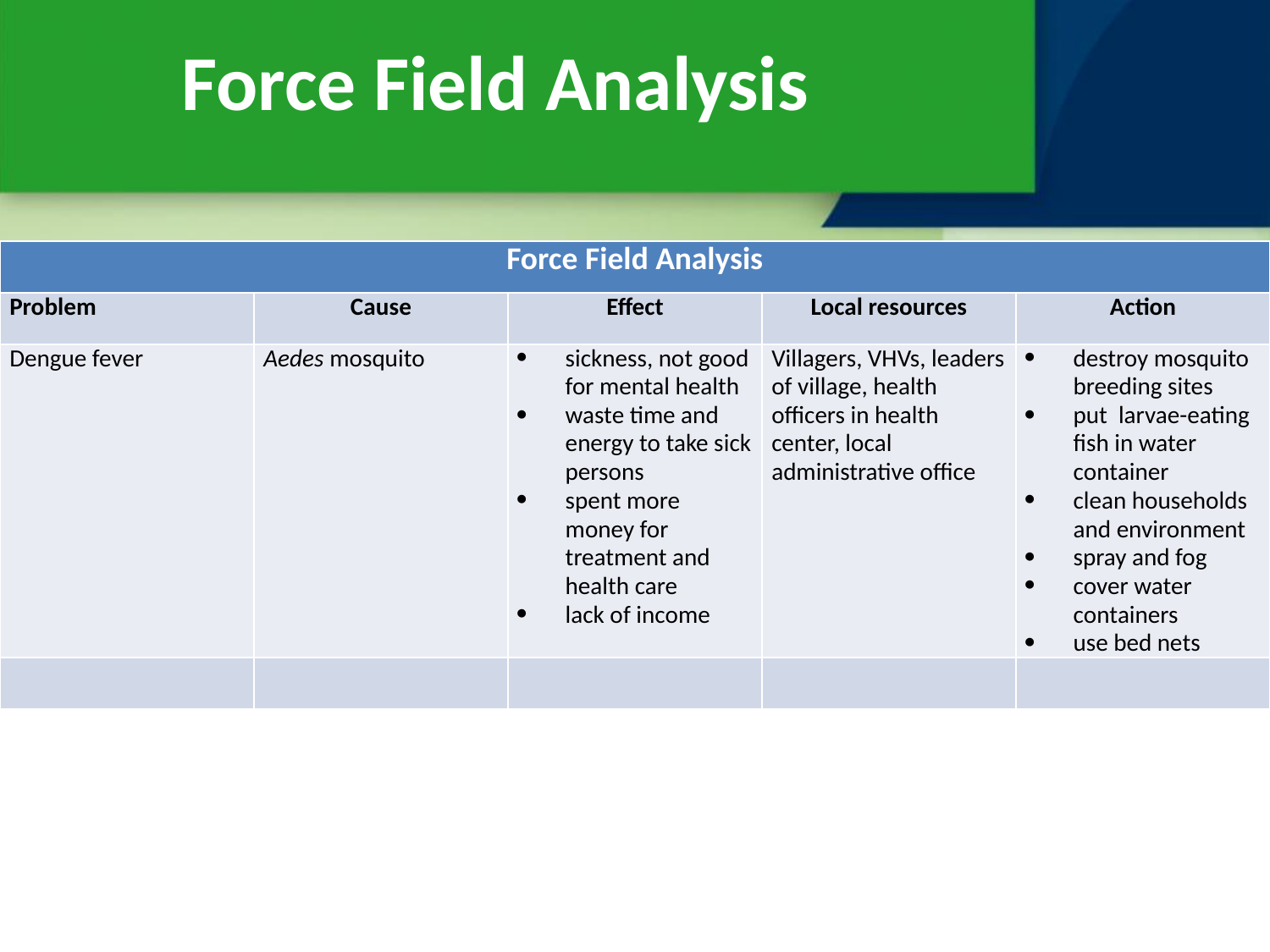

Force Field Analysis
| Force Field Analysis |  |  |  |  |
| --- | --- | --- | --- | --- |
| Problem | Cause | Effect | Local resources | Action |
| Dengue fever | Aedes mosquito | sickness, not good for mental health waste time and energy to take sick persons spent more money for treatment and health care lack of income | Villagers, VHVs, leaders of village, health officers in health center, local administrative office | destroy mosquito breeding sites put larvae-eating fish in water container clean households and environment spray and fog cover water containers use bed nets |
|  |  |  |  |  |